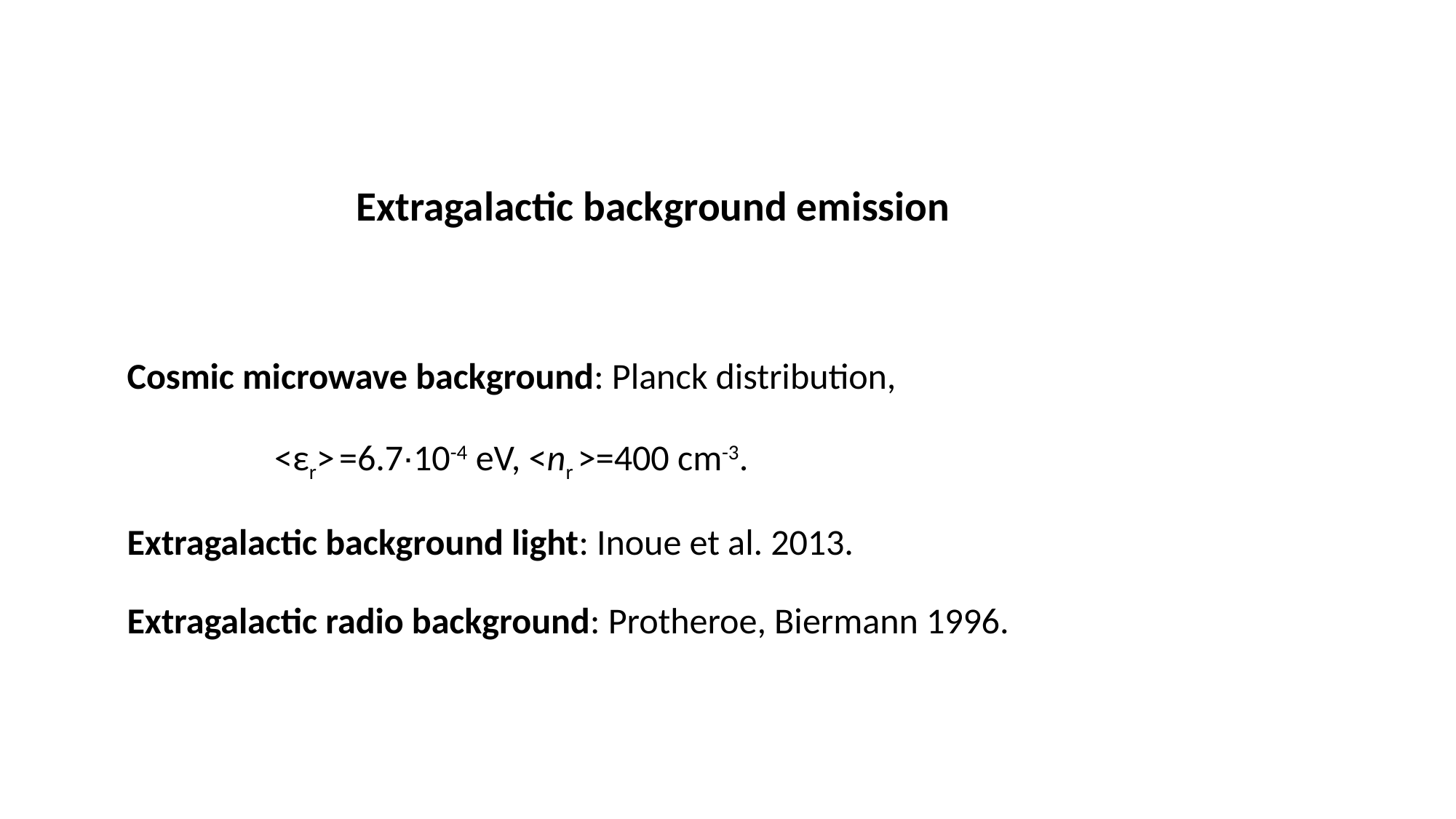

#

                               Extragalactic background emission

   Cosmic microwave background: Planck distribution,
                     <εr> =6.7∙10-4 eV, <nr >=400 сm-3.
   Extragalactic background light: Inoue et al. 2013.
   Extragalactic radio background: Protheroe, Biermann 1996.